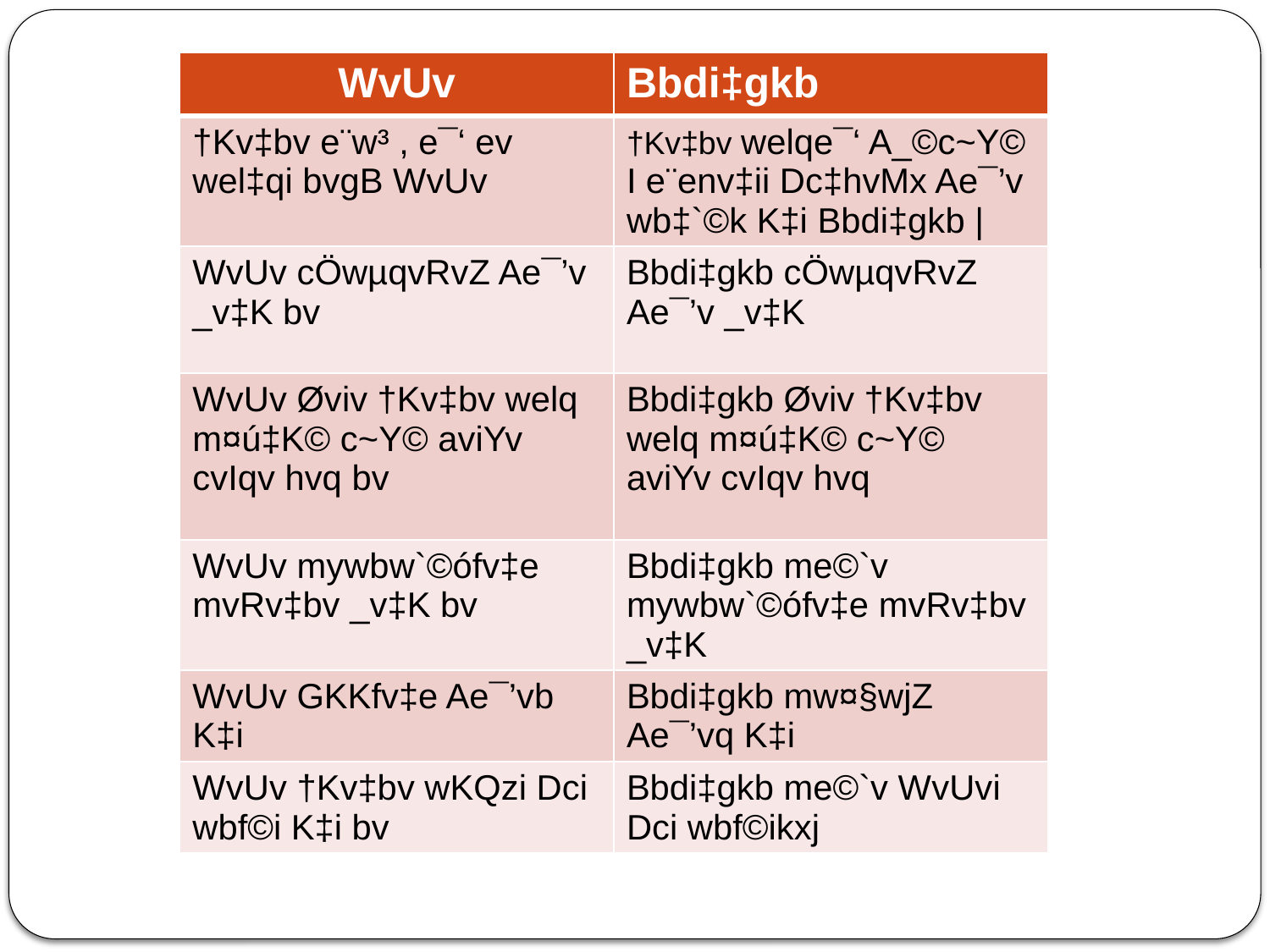

| WvUv | Bbdi‡gkb |
| --- | --- |
| †Kv‡bv e¨w³ , e¯‘ ev wel‡qi bvgB WvUv | †Kv‡bv welqe¯‘ A\_©c~Y© I e¨env‡ii Dc‡hvMx Ae¯’v wb‡`©k K‡i Bbdi‡gkb | |
| WvUv cÖwµqvRvZ Ae¯’v \_v‡K bv | Bbdi‡gkb cÖwµqvRvZ Ae¯’v \_v‡K |
| WvUv Øviv †Kv‡bv welq m¤ú‡K© c~Y© aviYv cvIqv hvq bv | Bbdi‡gkb Øviv †Kv‡bv welq m¤ú‡K© c~Y© aviYv cvIqv hvq |
| WvUv mywbw`©ófv‡e mvRv‡bv \_v‡K bv | Bbdi‡gkb me©`v mywbw`©ófv‡e mvRv‡bv \_v‡K |
| WvUv GKKfv‡e Ae¯’vb K‡i | Bbdi‡gkb mw¤§wjZ Ae¯’vq K‡i |
| WvUv †Kv‡bv wKQzi Dci wbf©i K‡i bv | Bbdi‡gkb me©`v WvUvi Dci wbf©ikxj |